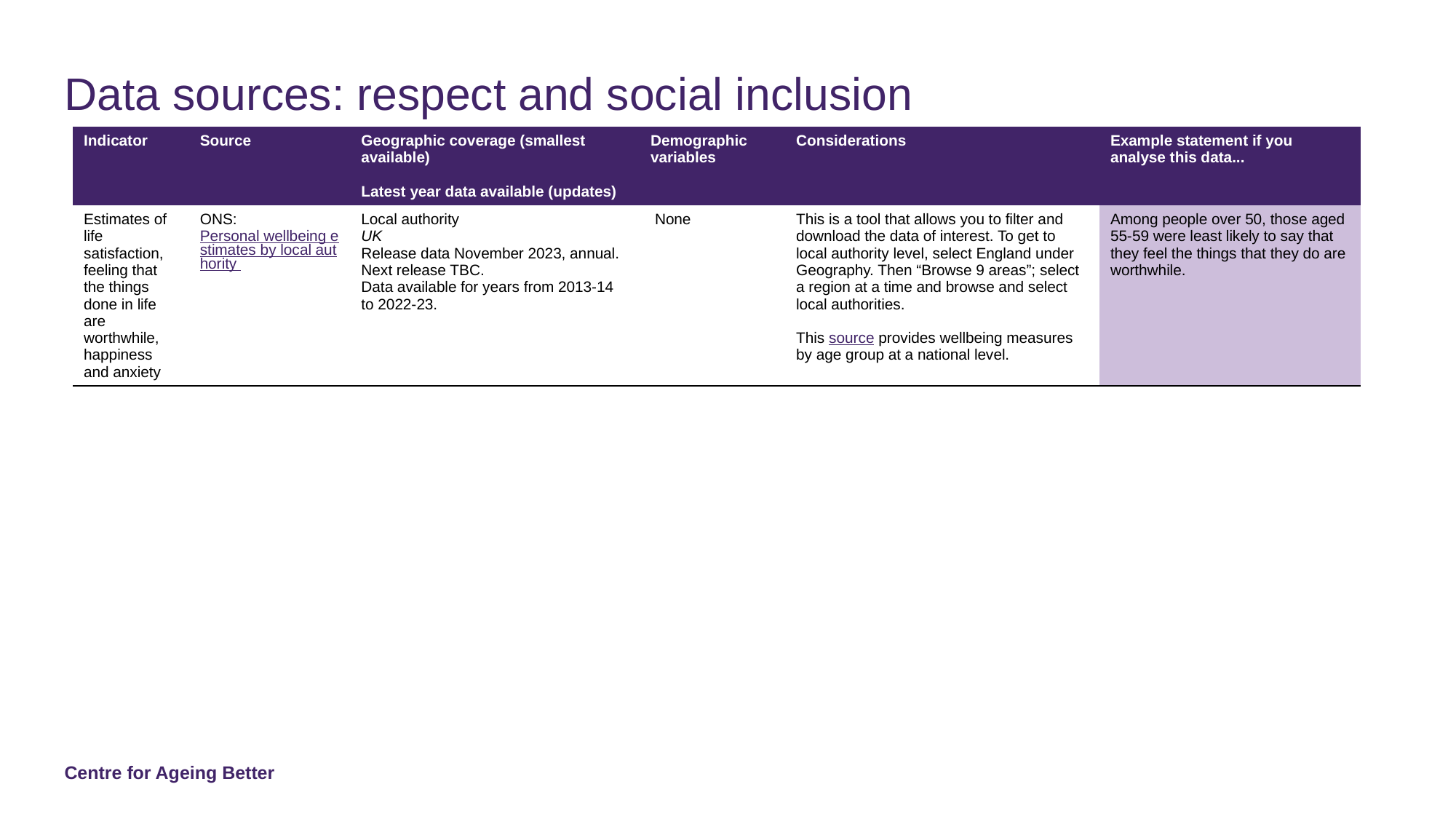

# Data sources: respect and social inclusion
| Indicator | Source | Geographic coverage (smallest available) Latest year data available (updates) | Demographic variables | Considerations | Example statement if you analyse this data... |
| --- | --- | --- | --- | --- | --- |
| Estimates of life satisfaction, feeling that the things done in life are worthwhile, happiness and anxiety | ONS: Personal wellbeing estimates by local authority | Local authority UK Release data November 2023, annual. Next release TBC. Data available for years from 2013-14 to 2022-23. | None | This is a tool that allows you to filter and download the data of interest. To get to local authority level, select England under Geography. Then “Browse 9 areas”; select a region at a time and browse and select local authorities. This source provides wellbeing measures by age group at a national level. | Among people over 50, those aged 55-59 were least likely to say that they feel the things that they do are worthwhile. |